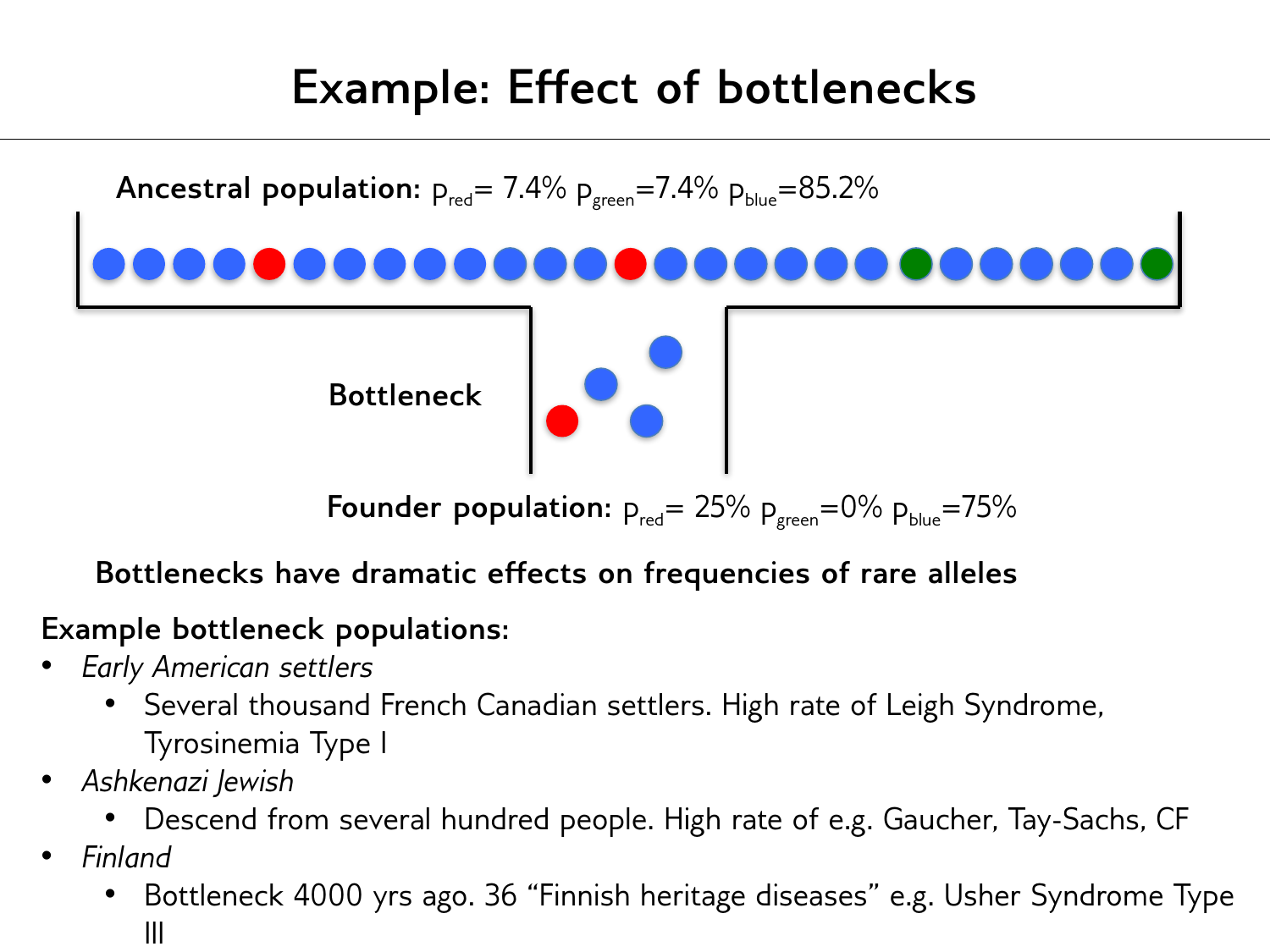

Example: Effect of bottlenecks
Ancestral population: pred= 7.4% pgreen=7.4% pblue=85.2%

Bottleneck

Founder population: pred= 25% pgreen=0% pblue=75%
Bottlenecks have dramatic effects on frequencies of rare alleles
Example bottleneck populations:
Early American settlers
Several thousand French Canadian settlers. High rate of Leigh Syndrome, Tyrosinemia Type I
Ashkenazi Jewish
Descend from several hundred people. High rate of e.g. Gaucher, Tay-Sachs, CF
Finland
Bottleneck 4000 yrs ago. 36 “Finnish heritage diseases” e.g. Usher Syndrome Type III